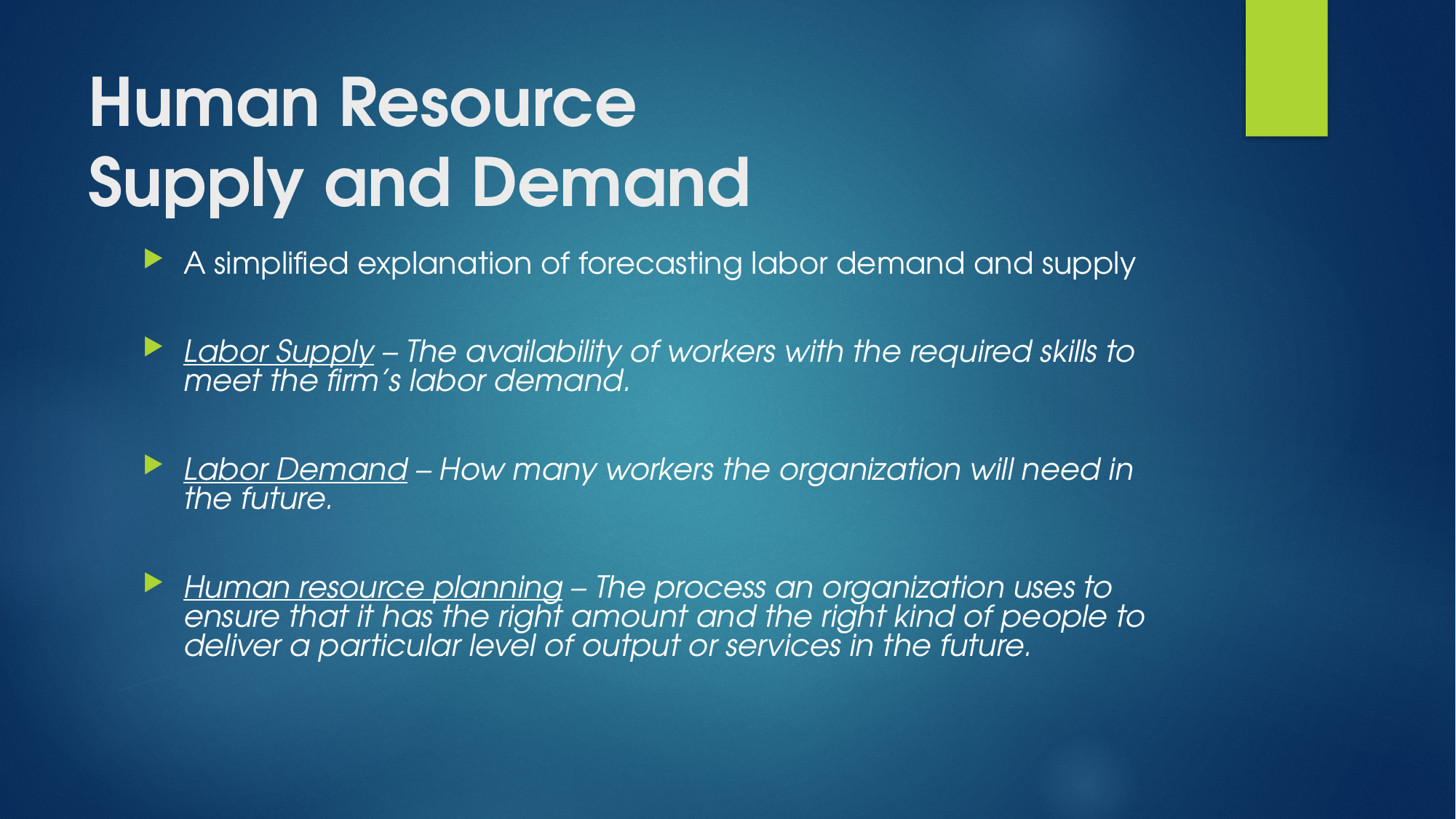

# Human Resource Supply and Demand
A simplified explanation of forecasting labor demand and supply

Labor Supply – The availability of workers with the required skills to meet the firm’s labor demand.

Labor Demand – How many workers the organization will need in the future.

Human resource planning – The process an organization uses to ensure that it has the right amount and the right kind of people to deliver a particular level of output or services in the future.